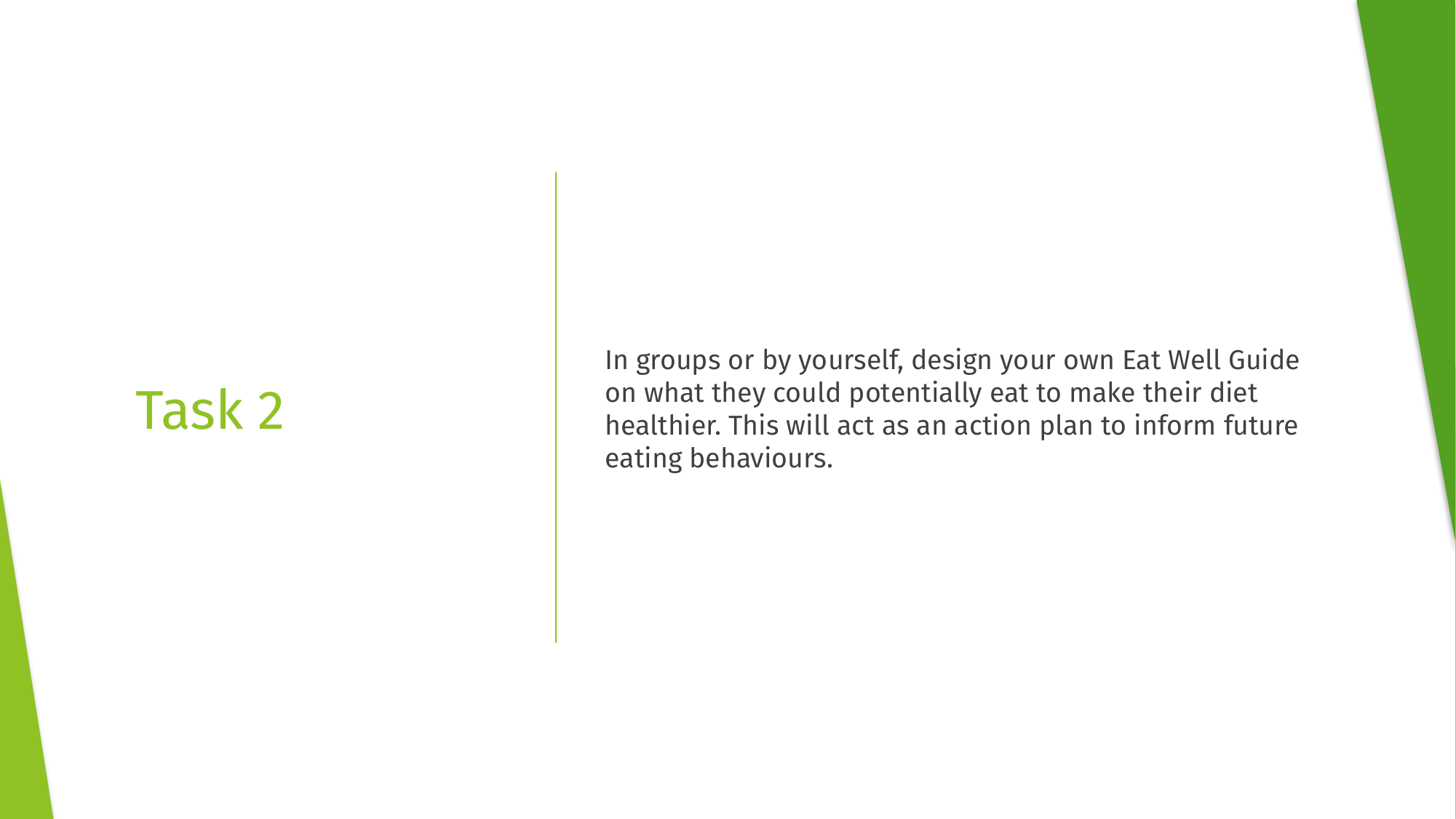

In groups or by yourself, design your own Eat Well Guide on what they could potentially eat to make their diet healthier. This will act as an action plan to inform future eating behaviours.
# Task 2